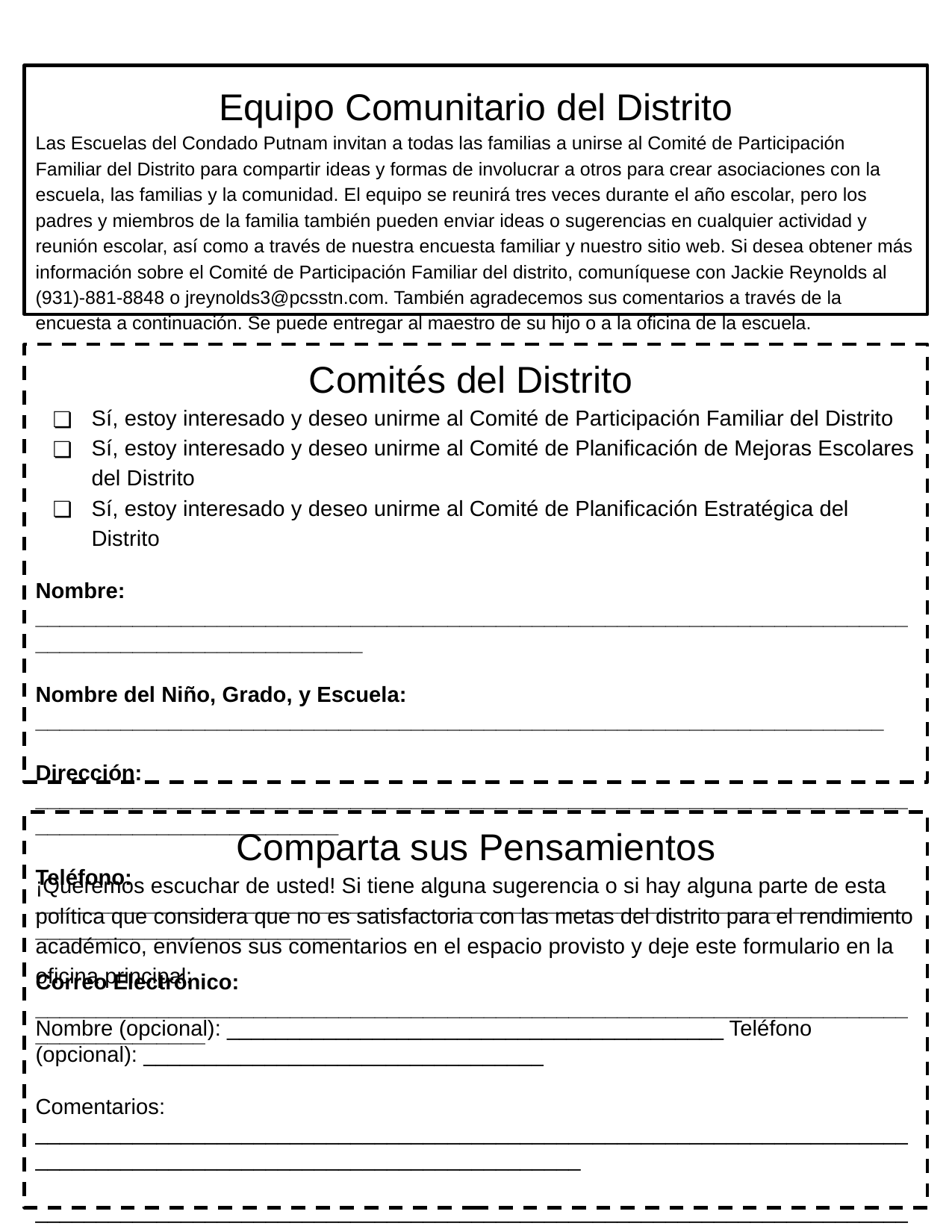

Equipo Comunitario del Distrito
Las Escuelas del Condado Putnam invitan a todas las familias a unirse al Comité de Participación Familiar del Distrito para compartir ideas y formas de involucrar a otros para crear asociaciones con la escuela, las familias y la comunidad. El equipo se reunirá tres veces durante el año escolar, pero los padres y miembros de la familia también pueden enviar ideas o sugerencias en cualquier actividad y reunión escolar, así como a través de nuestra encuesta familiar y nuestro sitio web. Si desea obtener más información sobre el Comité de Participación Familiar del distrito, comuníquese con Jackie Reynolds al (931)-881-8848 o jreynolds3@pcsstn.com. También agradecemos sus comentarios a través de la encuesta a continuación. Se puede entregar al maestro de su hijo o a la oficina de la escuela.
Comités del Distrito
Sí, estoy interesado y deseo unirme al Comité de Participación Familiar del Distrito
Sí, estoy interesado y deseo unirme al Comité de Planificación de Mejoras Escolares del Distrito
Sí, estoy interesado y deseo unirme al Comité de Planificación Estratégica del Distrito

Nombre: ___________________________________________________________________________________________________

Nombre del Niño, Grado, y Escuela: ______________________________________________________________________

Dirección: _________________________________________________________________________________________________

Teléfono: __________________________________________________________________________________________________

Correo Electrónico: ______________________________________________________________________________________

# Equipo Comunitario del Distrito

Comparta sus Pensamientos
¡Queremos escuchar de usted! Si tiene alguna sugerencia o si hay alguna parte de esta política que considera que no es satisfactoria con las metas del distrito para el rendimiento académico, envíenos sus comentarios en el espacio provisto y deje este formulario en la oficina principal:

Nombre (opcional): _________________________________________ Teléfono (opcional): _________________________________

Comentarios: _____________________________________________________________________________________________________________________

_____________________________________________________________________________________________________________________

_____________________________________________________________________________________________________________________